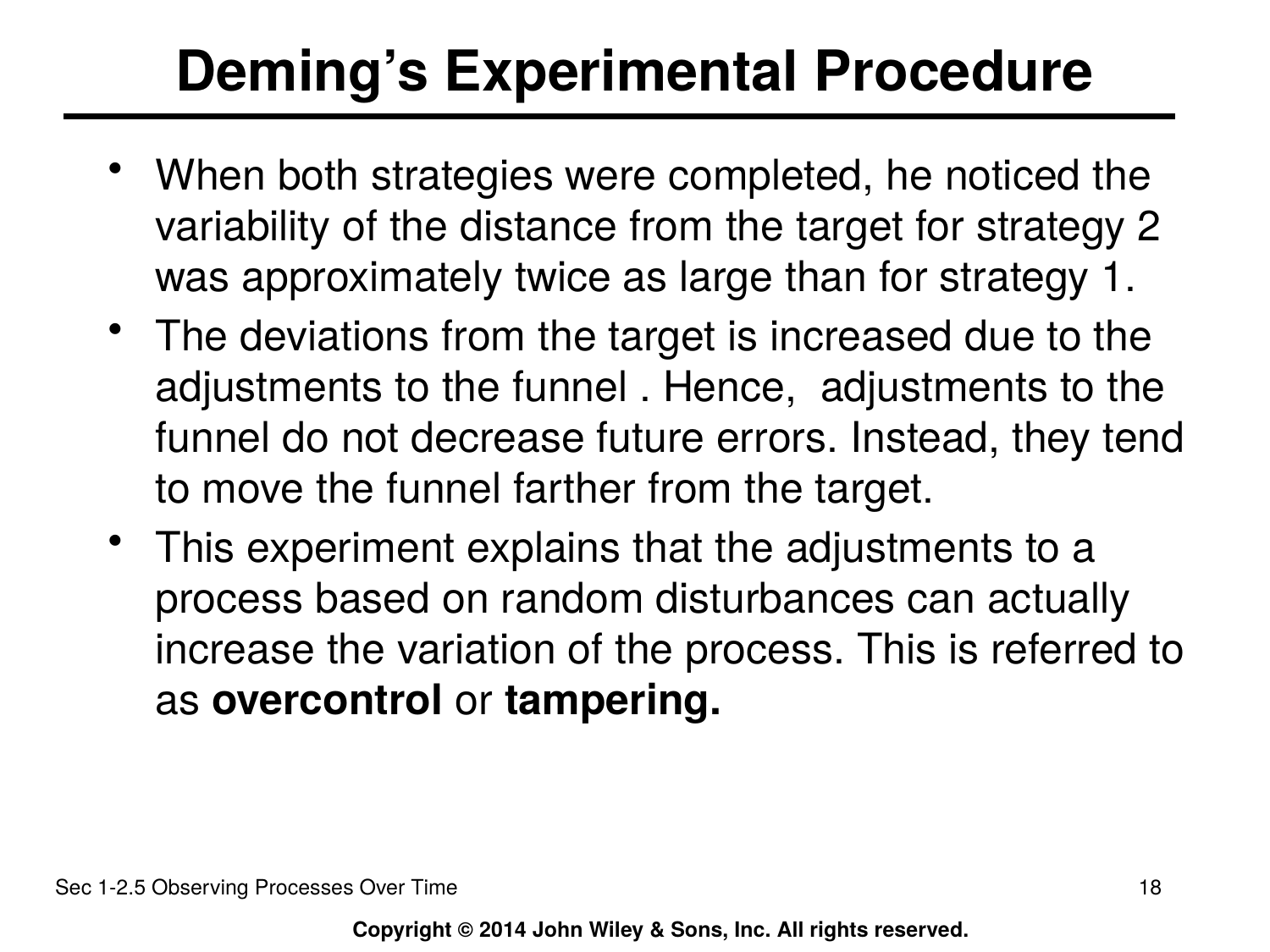

# Deming’s Experimental Procedure
When both strategies were completed, he noticed the variability of the distance from the target for strategy 2 was approximately twice as large than for strategy 1.
The deviations from the target is increased due to the adjustments to the funnel . Hence,  adjustments to the funnel do not decrease future errors. Instead, they tend to move the funnel farther from the target.
This experiment explains that the adjustments to a process based on random disturbances can actually increase the variation of the process. This is referred to as overcontrol or tampering.
Sec 1-2.5 Observing Processes Over Time
18